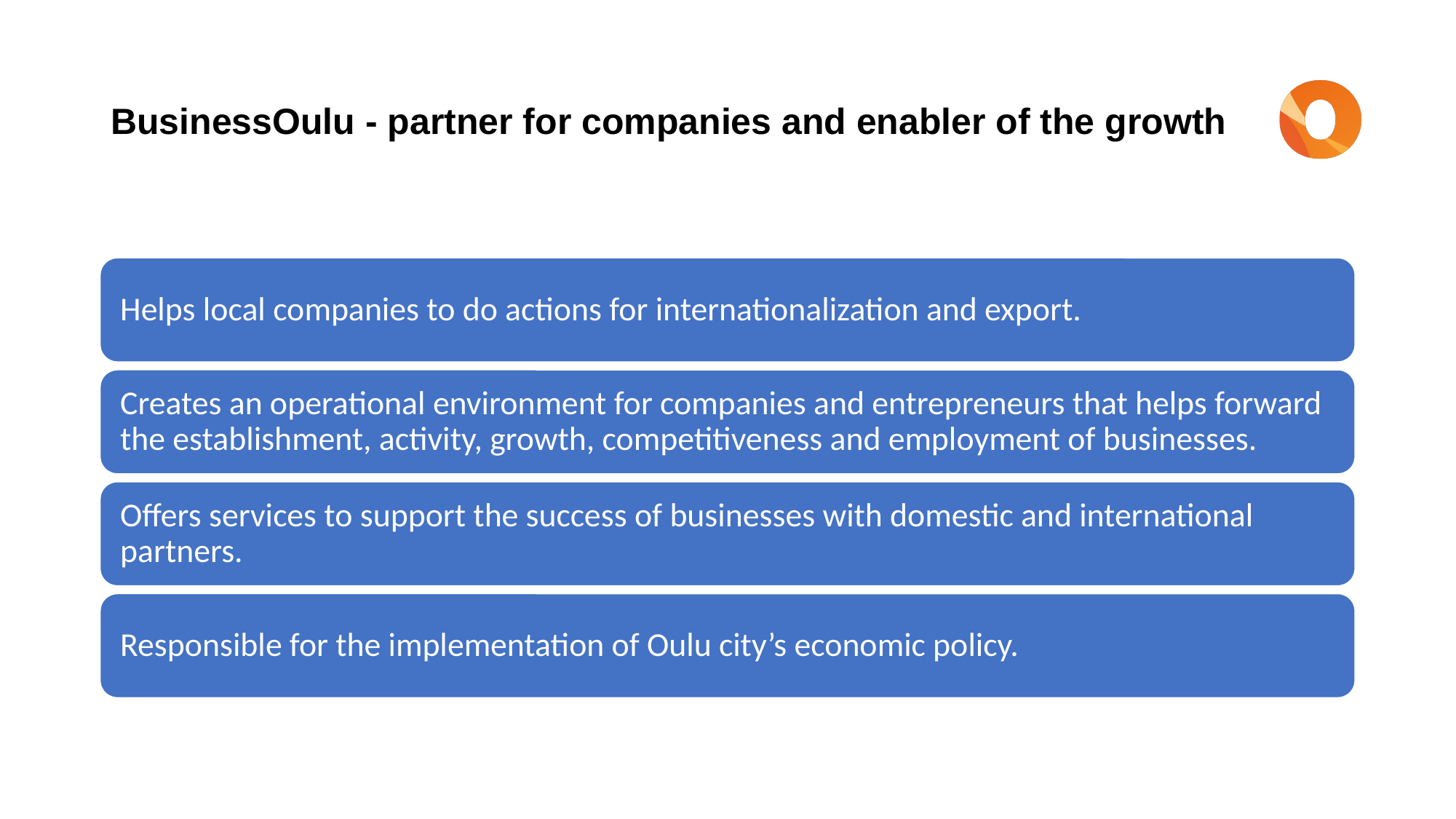

# BusinessOulu - partner for companies and enabler of the growth
Helps local companies to do actions for internationalization and export.
Creates an operational environment for companies and entrepreneurs that helps forward the establishment, activity, growth, competitiveness and employment of businesses.
Offers services to support the success of businesses with domestic and international partners.
Responsible for the implementation of Oulu city’s economic policy.
5.6.2023